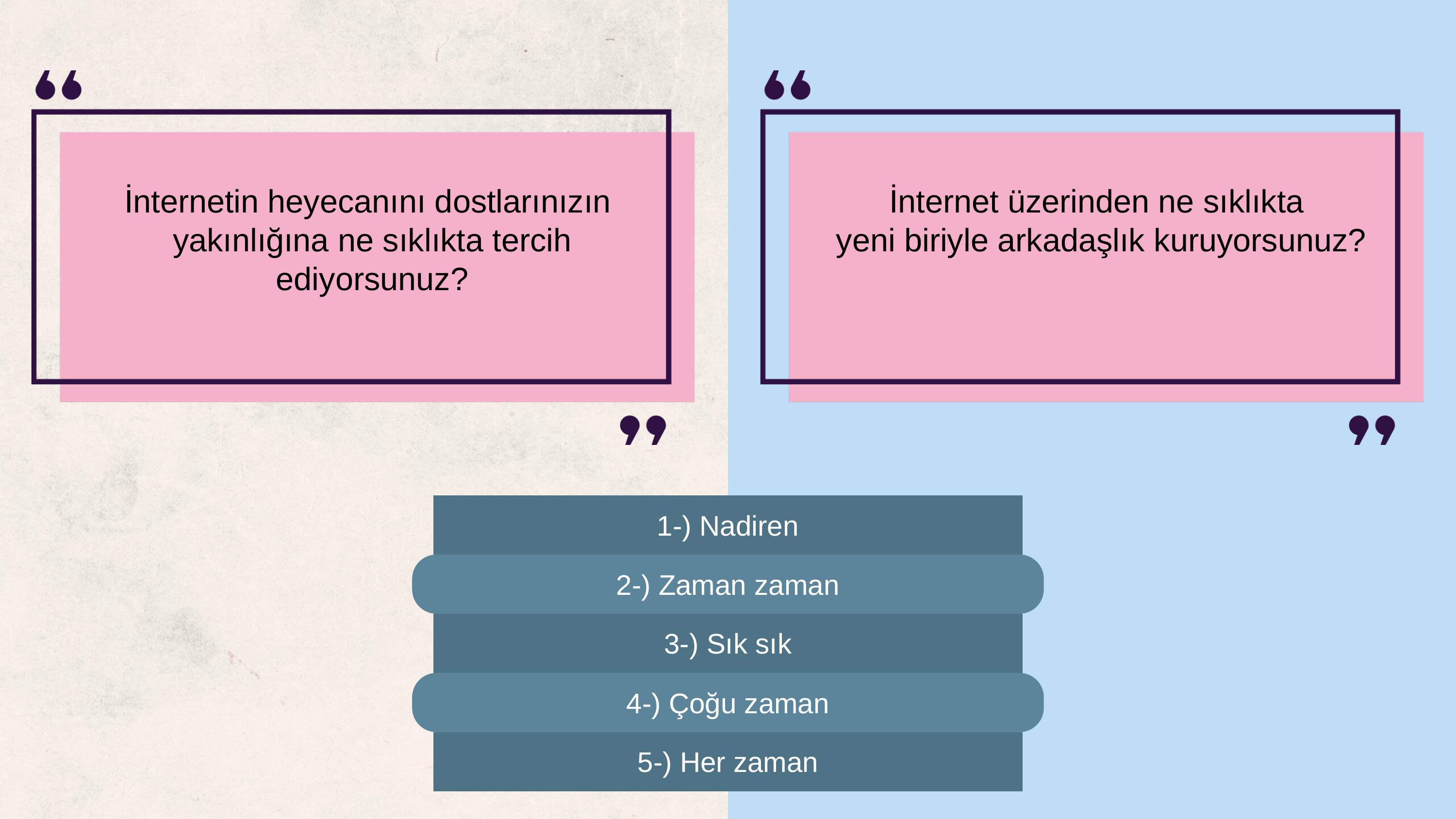

İnternetin heyecanını dostlarınızın
yakınlığına ne sıklıkta tercih ediyorsunuz?

İnternet üzerinden ne sıklıkta
yeni biriyle arkadaşlık kuruyorsunuz?

1-) Nadiren

2-) Zaman zaman

3-) Sık sık

4-) Çoğu zaman

5-) Her zaman